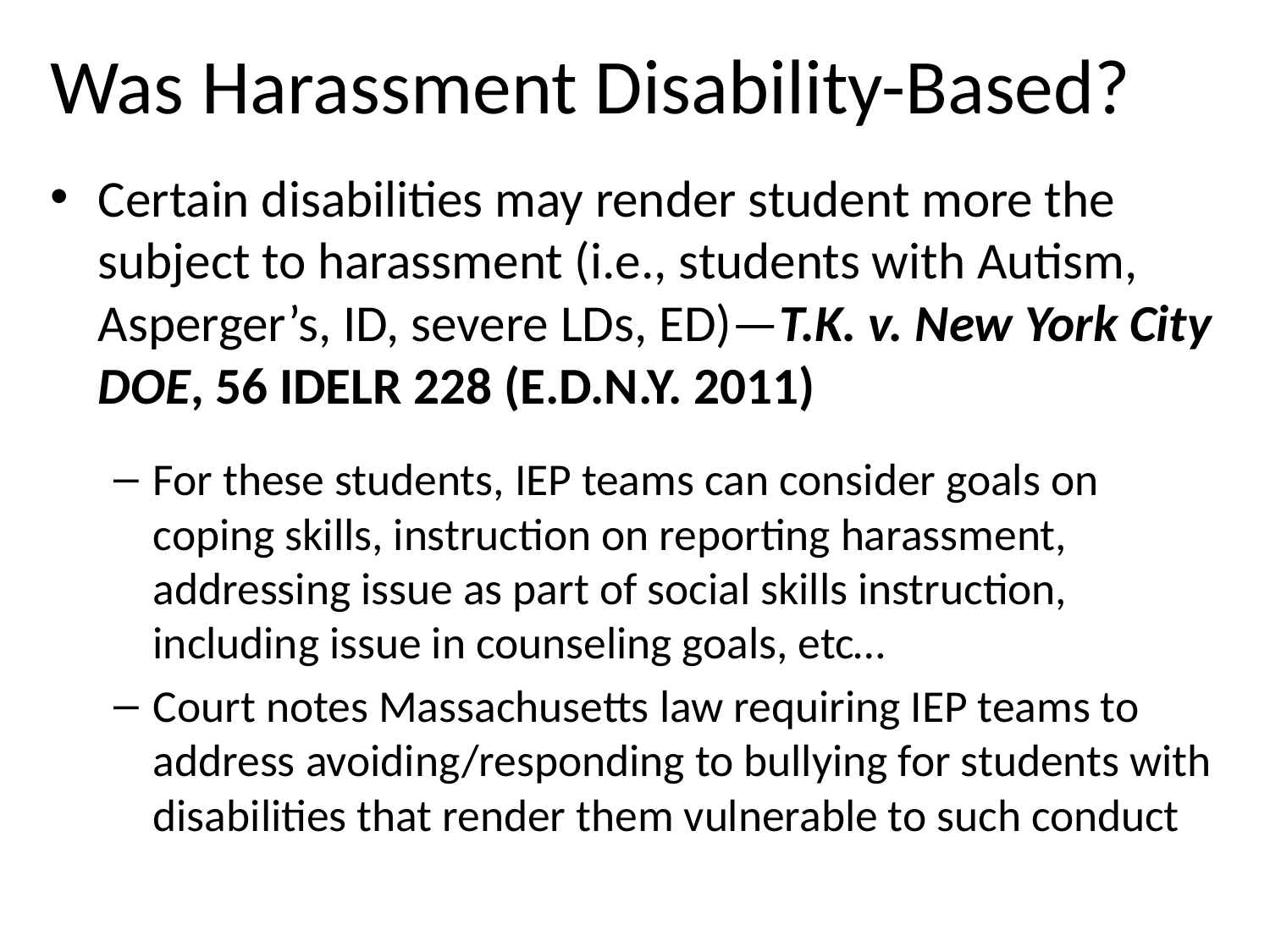

# Was Harassment Disability-Based?
Certain disabilities may render student more the subject to harassment (i.e., students with Autism, Asperger’s, ID, severe LDs, ED)—T.K. v. New York City DOE, 56 IDELR 228 (E.D.N.Y. 2011)

For these students, IEP teams can consider goals on coping skills, instruction on reporting harassment, addressing issue as part of social skills instruction, including issue in counseling goals, etc…
Court notes Massachusetts law requiring IEP teams to address avoiding/responding to bullying for students with disabilities that render them vulnerable to such conduct